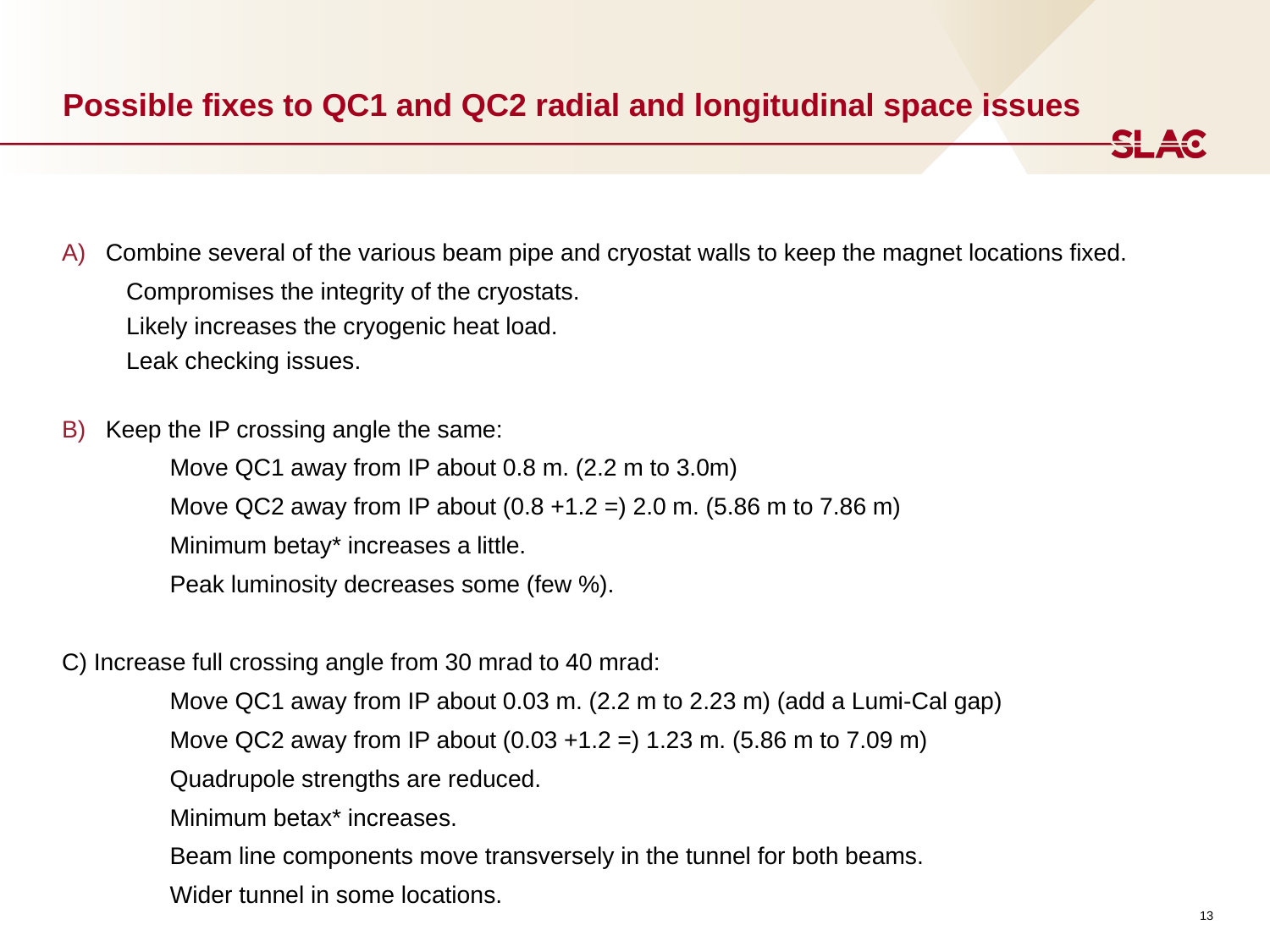

# Possible fixes to QC1 and QC2 radial and longitudinal space issues
Combine several of the various beam pipe and cryostat walls to keep the magnet locations fixed.
	Compromises the integrity of the cryostats.
	Likely increases the cryogenic heat load.
	Leak checking issues.

Keep the IP crossing angle the same:
	Move QC1 away from IP about 0.8 m. (2.2 m to 3.0m)
	Move QC2 away from IP about (0.8 +1.2 =) 2.0 m. (5.86 m to 7.86 m)
	Minimum betay* increases a little.
	Peak luminosity decreases some (few %).

C) Increase full crossing angle from 30 mrad to 40 mrad:
	Move QC1 away from IP about 0.03 m. (2.2 m to 2.23 m) (add a Lumi-Cal gap)
	Move QC2 away from IP about (0.03 +1.2 =) 1.23 m. (5.86 m to 7.09 m)
	Quadrupole strengths are reduced.
	Minimum betax* increases.
	Beam line components move transversely in the tunnel for both beams.
	Wider tunnel in some locations.

13